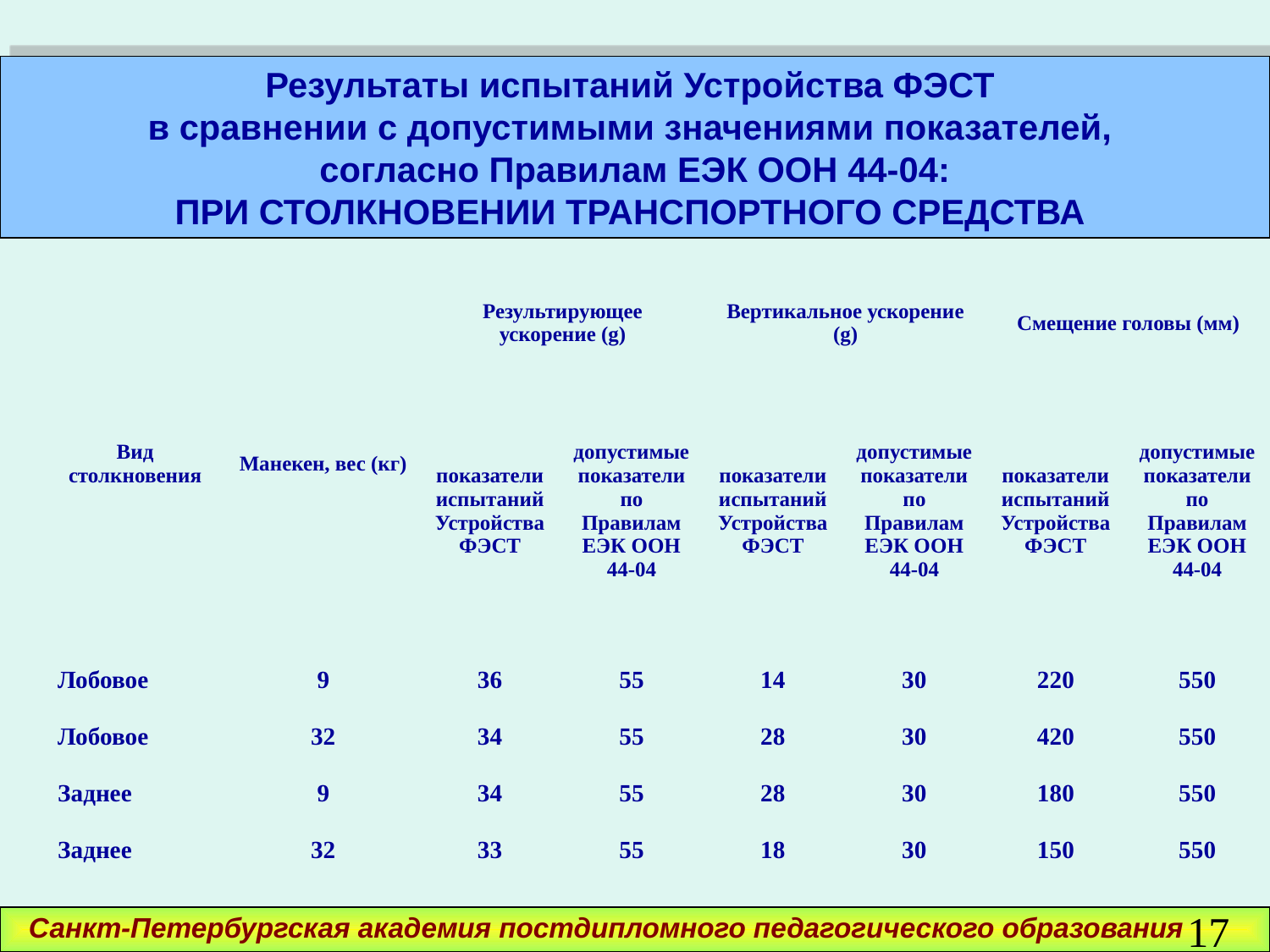

Результаты испытаний Устройства ФЭСТ
в сравнении с допустимыми значениями показателей,
согласно Правилам ЕЭК ООН 44-04:
ПРИ СТОЛКНОВЕНИИ ТРАНСПОРТНОГО СРЕДСТВА
| Вид столкновения | Манекен, вес (кг) | Результирующее ускорение (g) |  | Вертикальное ускорение (g) |  | Смещение головы (мм) |  |
| --- | --- | --- | --- | --- | --- | --- | --- |
|  |  | показатели испытаний Устройства ФЭСТ | допустимые показатели по Правилам ЕЭК ООН 44-04 | показатели испытаний Устройства ФЭСТ | допустимые показатели по Правилам ЕЭК ООН 44-04 | показатели испытаний Устройства ФЭСТ | допустимые показатели по Правилам ЕЭК ООН 44-04 |
| Лобовое | 9 | 36 | 55 | 14 | 30 | 220 | 550 |
| Лобовое | 32 | 34 | 55 | 28 | 30 | 420 | 550 |
| Заднее | 9 | 34 | 55 | 28 | 30 | 180 | 550 |
| Заднее | 32 | 33 | 55 | 18 | 30 | 150 | 550 |
17

Санкт-Петербургская академия постдипломного педагогического образования